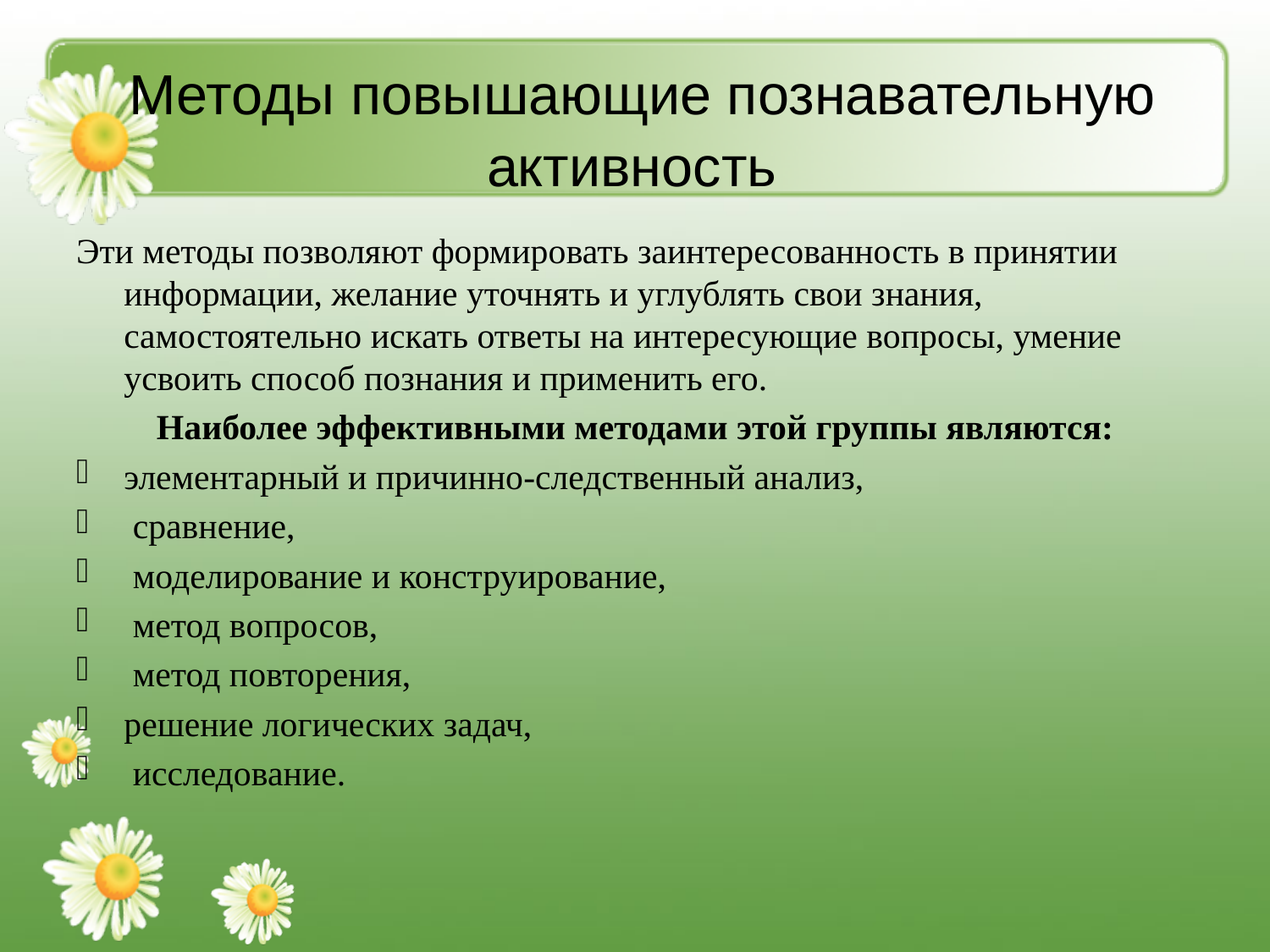

# Методы повышающие познавательную активность
Эти методы позволяют формировать заинтересованность в принятии информации, желание уточнять и углублять свои знания, самостоятельно искать ответы на интересующие вопросы, умение усвоить способ познания и применить его.
Наиболее эффективными методами этой группы являются:
элементарный и причинно-следственный анализ,
 сравнение,
 моделирование и конструирование,
 метод вопросов,
 метод повторения,
решение логических задач,
 исследование.